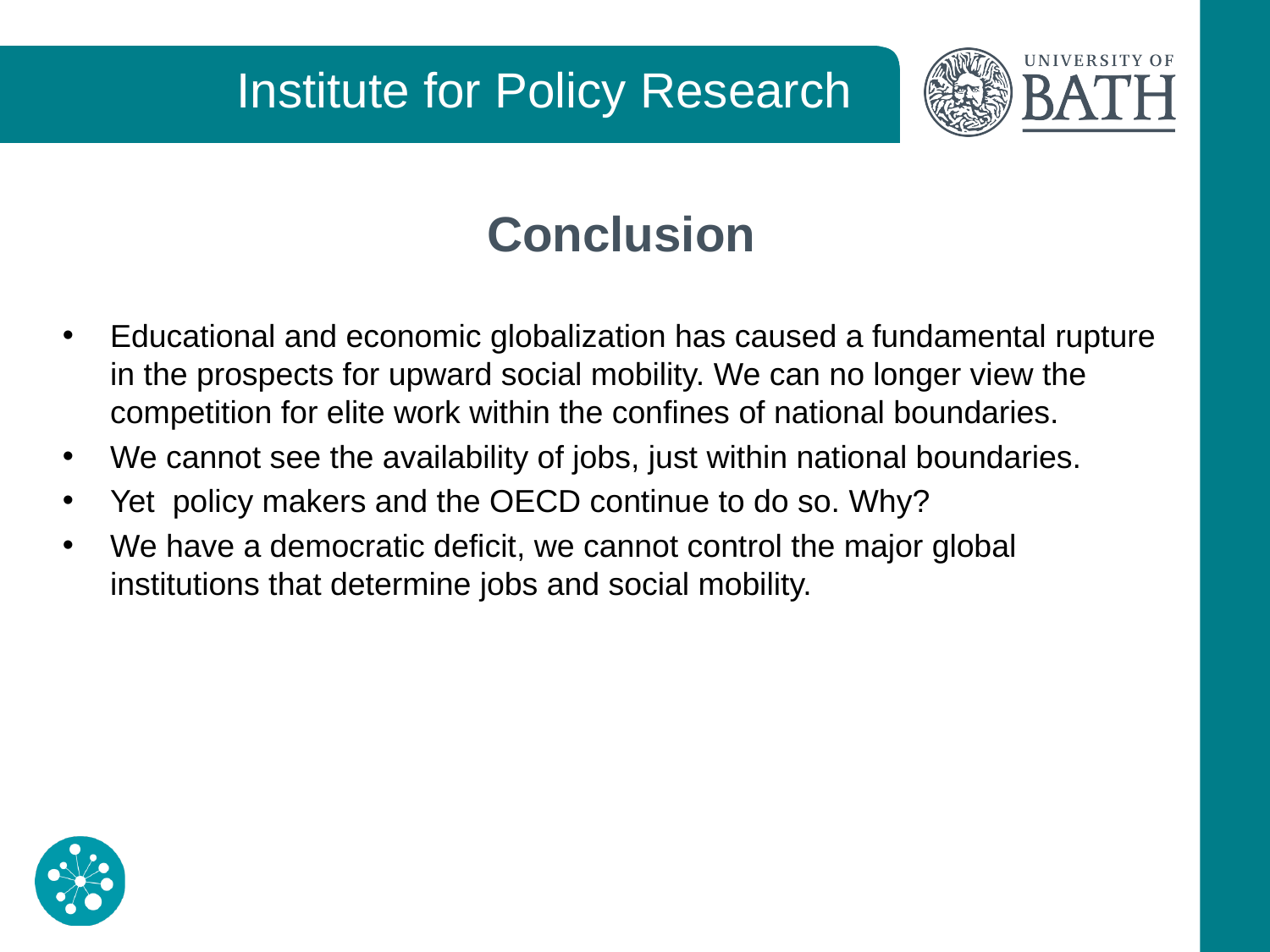

# Conclusion
Educational and economic globalization has caused a fundamental rupture in the prospects for upward social mobility. We can no longer view the competition for elite work within the confines of national boundaries.
We cannot see the availability of jobs, just within national boundaries.
Yet  policy makers and the OECD continue to do so. Why?
We have a democratic deficit, we cannot control the major global institutions that determine jobs and social mobility.